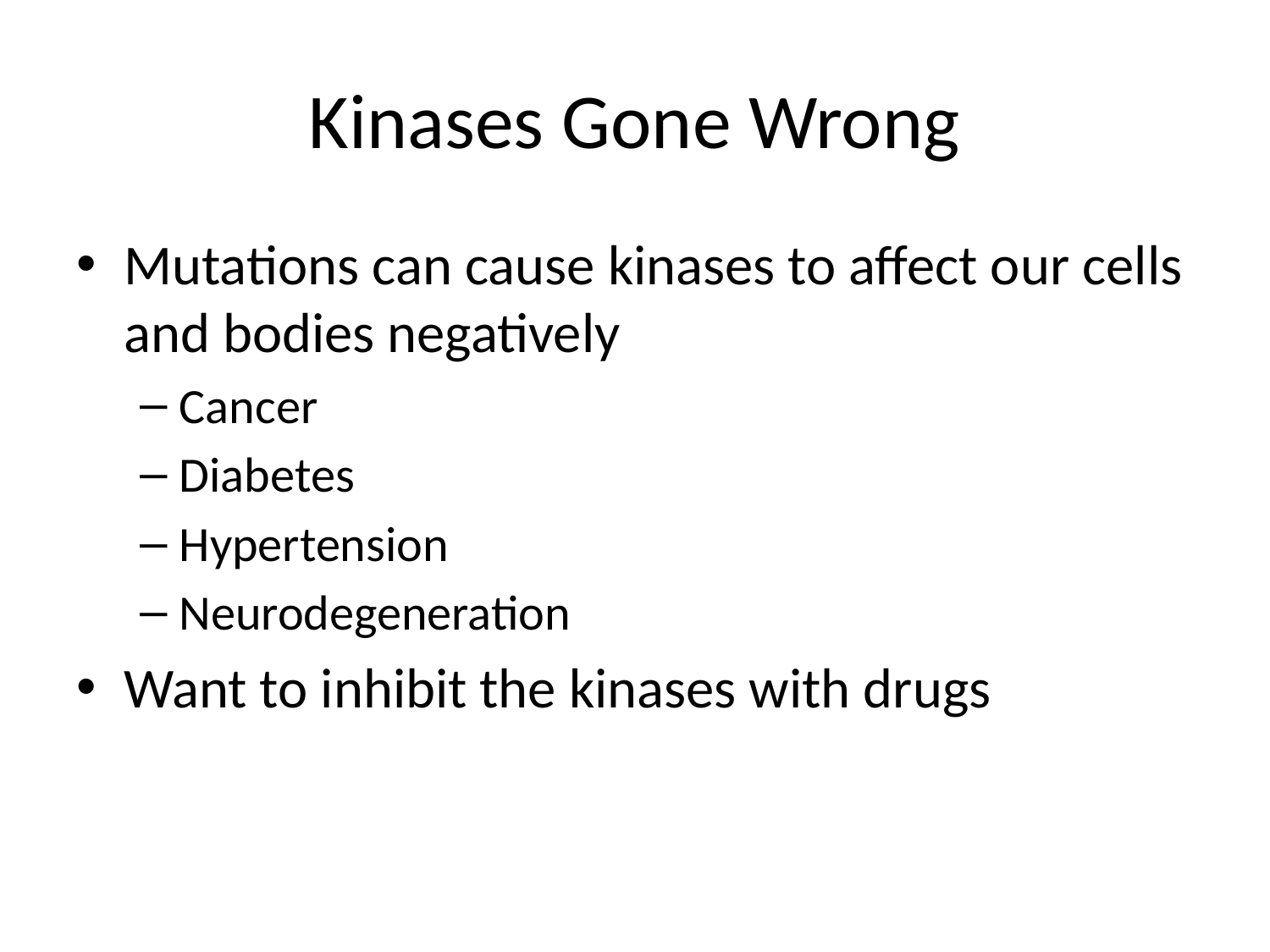

# Kinases Gone Wrong
Mutations can cause kinases to affect our cells and bodies negatively
Cancer
Diabetes
Hypertension
Neurodegeneration
Want to inhibit the kinases with drugs